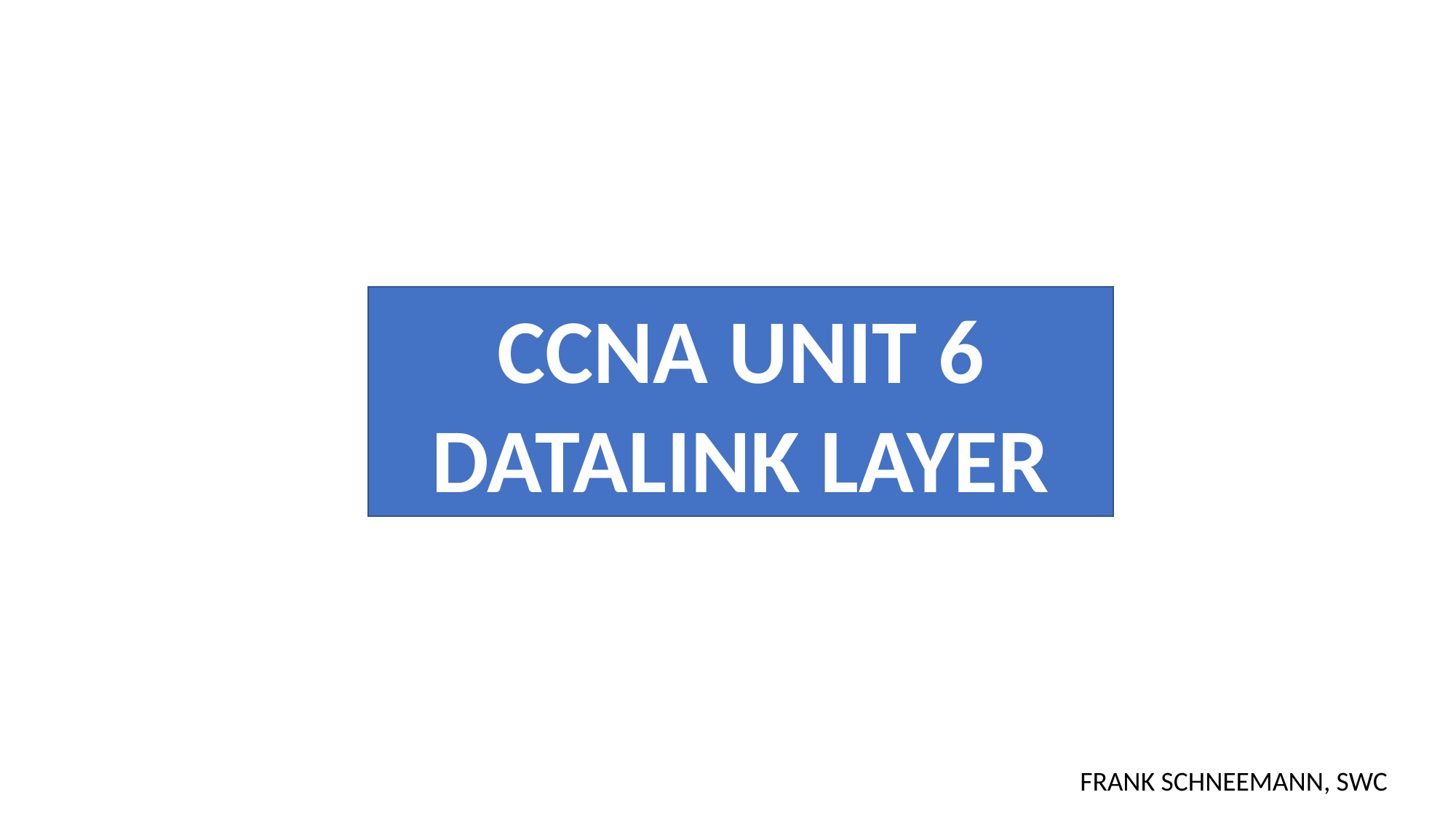

CCNA UNIT 6
DATALINK LAYER
FRANK SCHNEEMANN, SWC